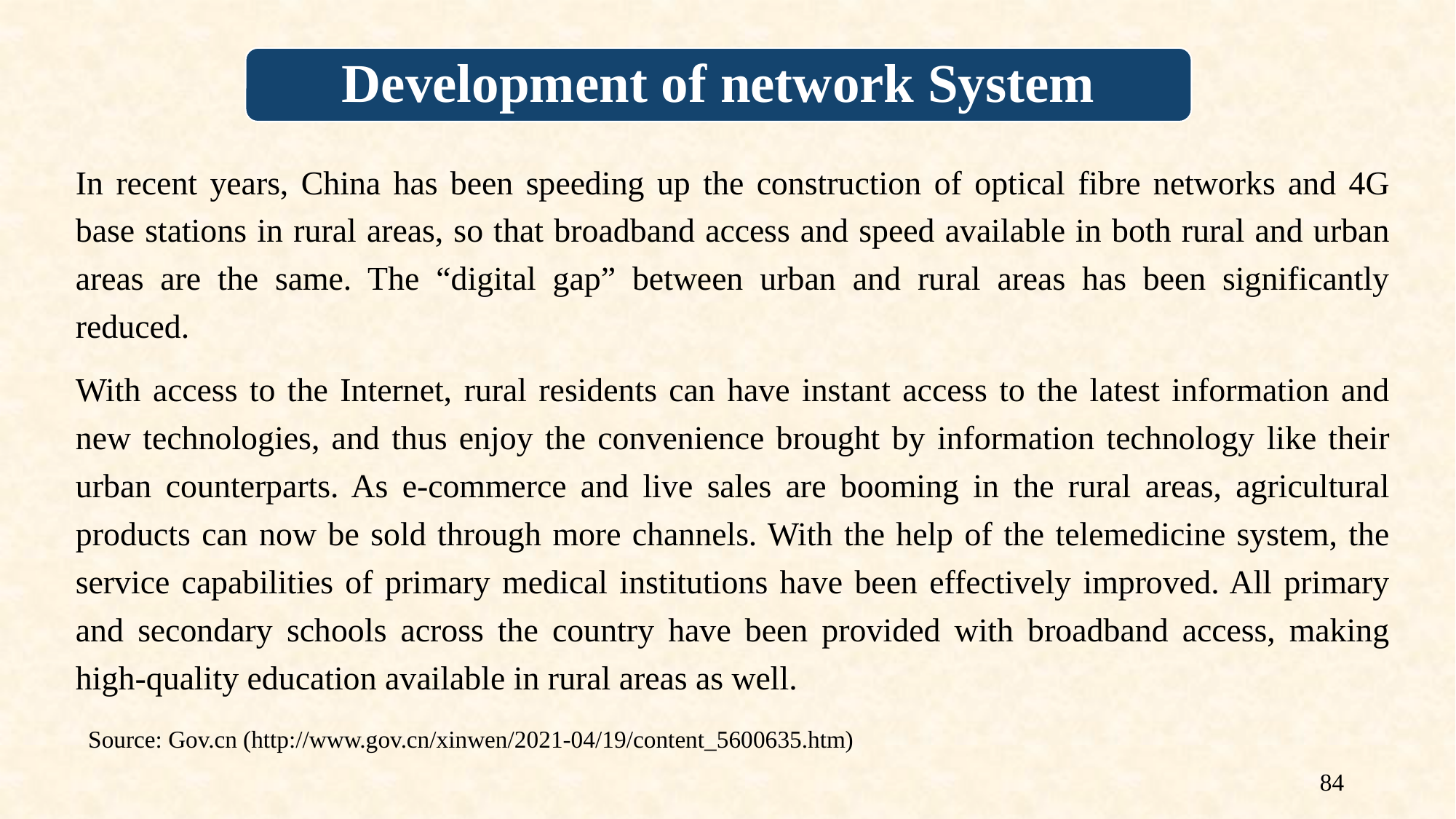

Development of network System
In recent years, China has been speeding up the construction of optical fibre networks and 4G base stations in rural areas, so that broadband access and speed available in both rural and urban areas are the same. The “digital gap” between urban and rural areas has been significantly reduced.
With access to the Internet, rural residents can have instant access to the latest information and new technologies, and thus enjoy the convenience brought by information technology like their urban counterparts. As e-commerce and live sales are booming in the rural areas, agricultural products can now be sold through more channels. With the help of the telemedicine system, the service capabilities of primary medical institutions have been effectively improved. All primary and secondary schools across the country have been provided with broadband access, making high-quality education available in rural areas as well.

Source: Gov.cn (http://www.gov.cn/xinwen/2021-04/19/content_5600635.htm)
84